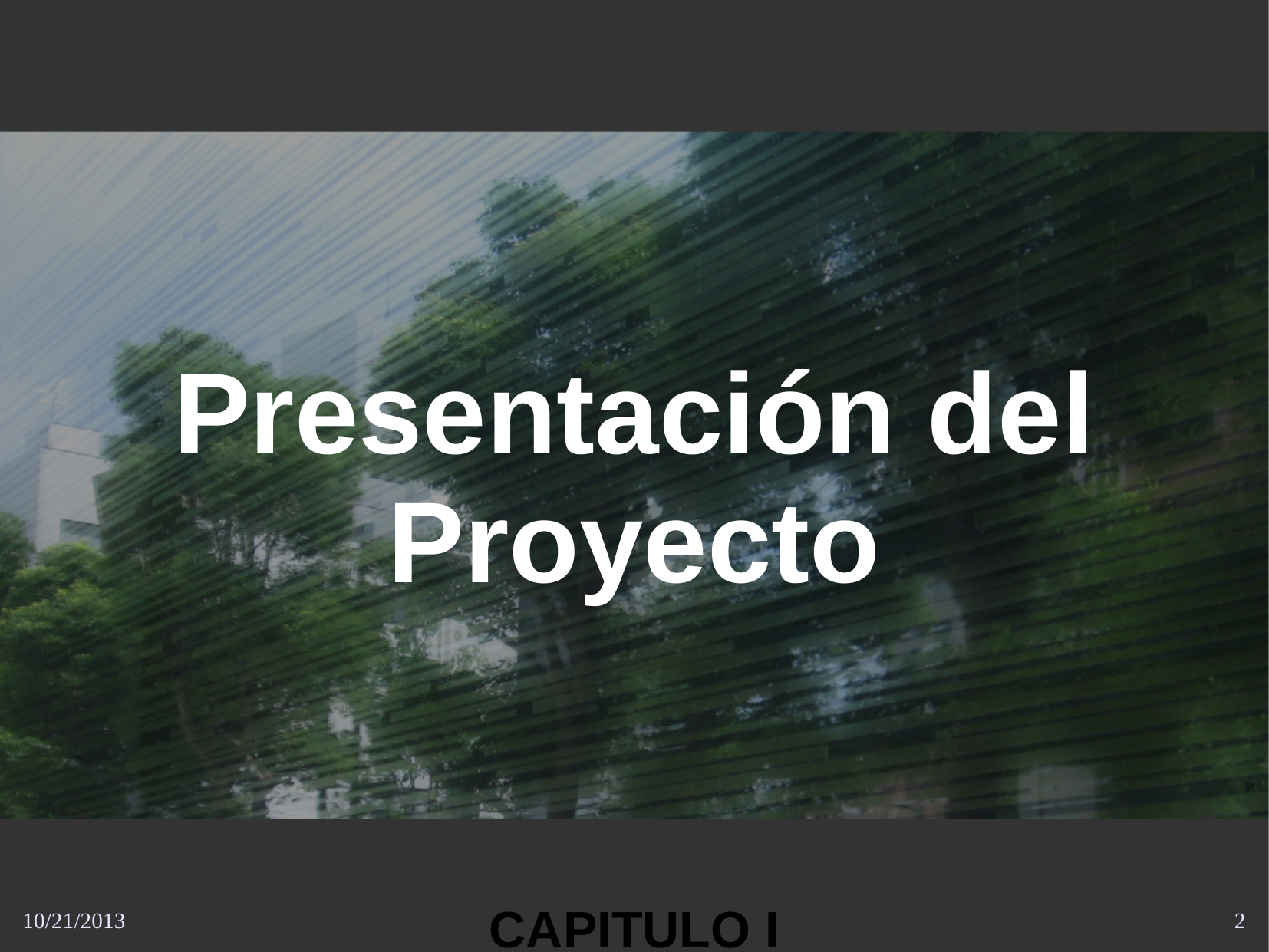

Presentación del Proyecto
CAPITULO I
10/21/2013
2